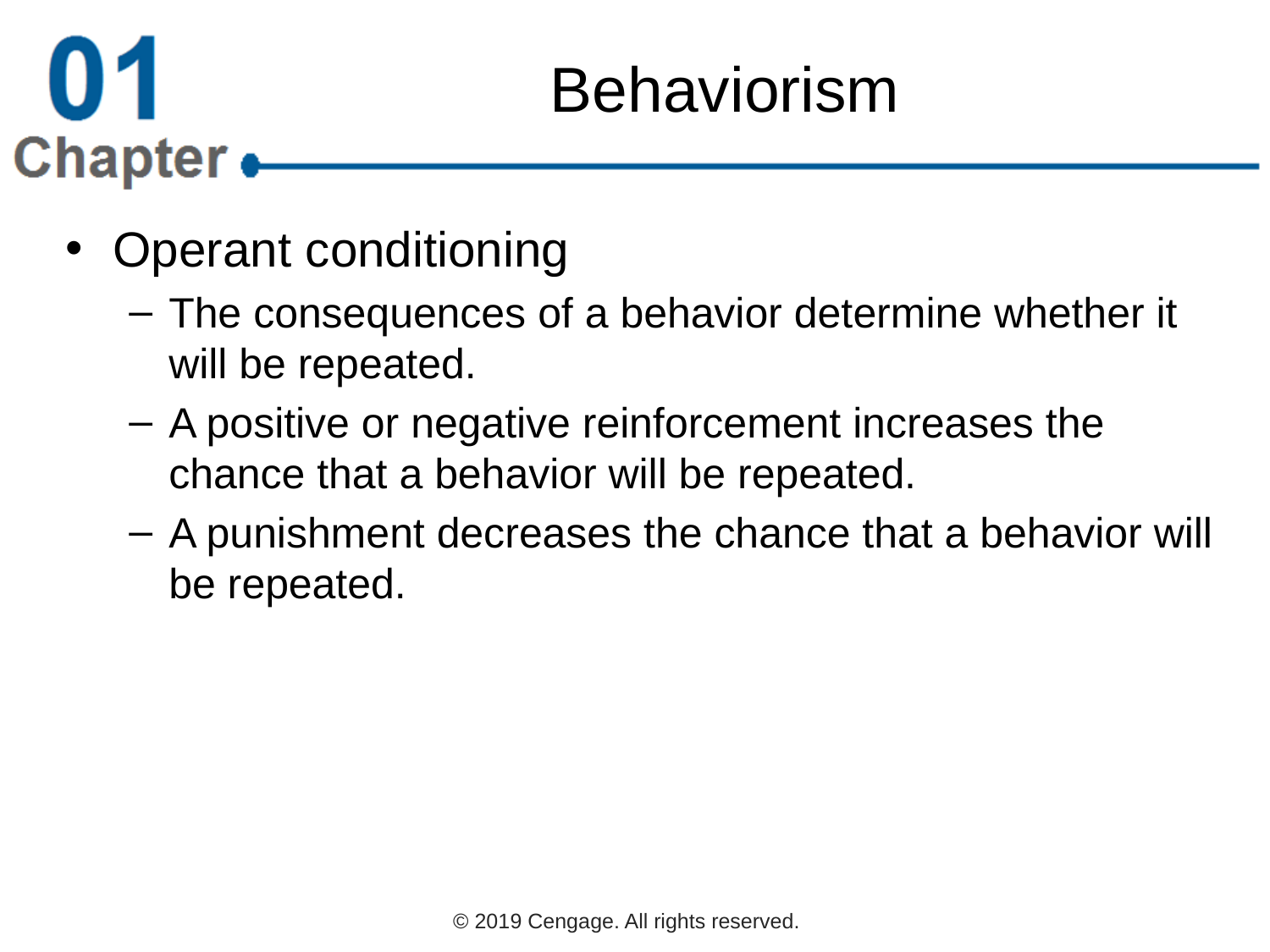

# Behaviorism
Operant conditioning
The consequences of a behavior determine whether it will be repeated.
A positive or negative reinforcement increases the chance that a behavior will be repeated.
A punishment decreases the chance that a behavior will be repeated.